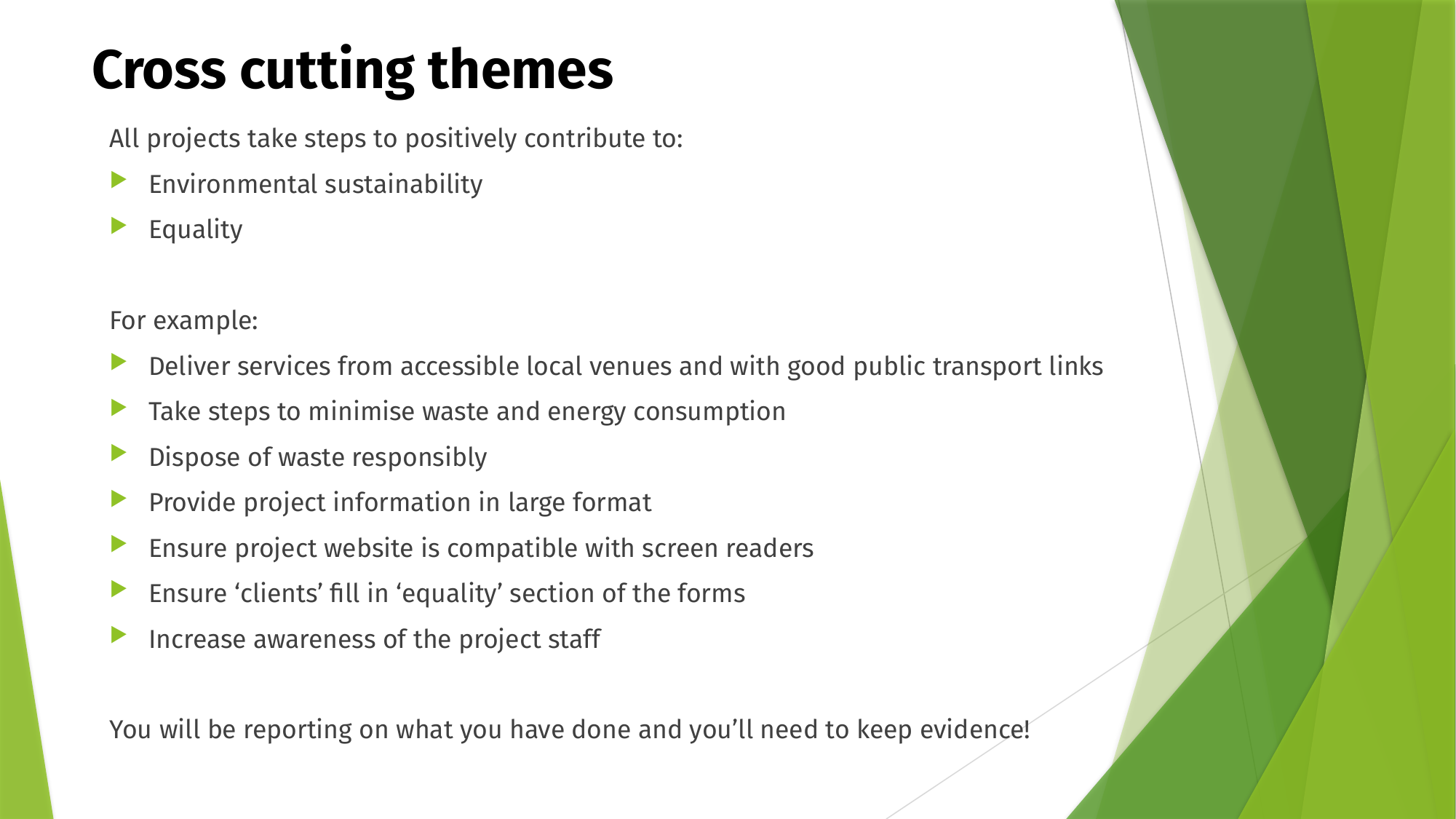

# Cross cutting themes
All projects take steps to positively contribute to:
Environmental sustainability
Equality

For example:
Deliver services from accessible local venues and with good public transport links
Take steps to minimise waste and energy consumption
Dispose of waste responsibly
Provide project information in large format
Ensure project website is compatible with screen readers
Ensure ‘clients’ fill in ‘equality’ section of the forms
Increase awareness of the project staff

You will be reporting on what you have done and you’ll need to keep evidence!